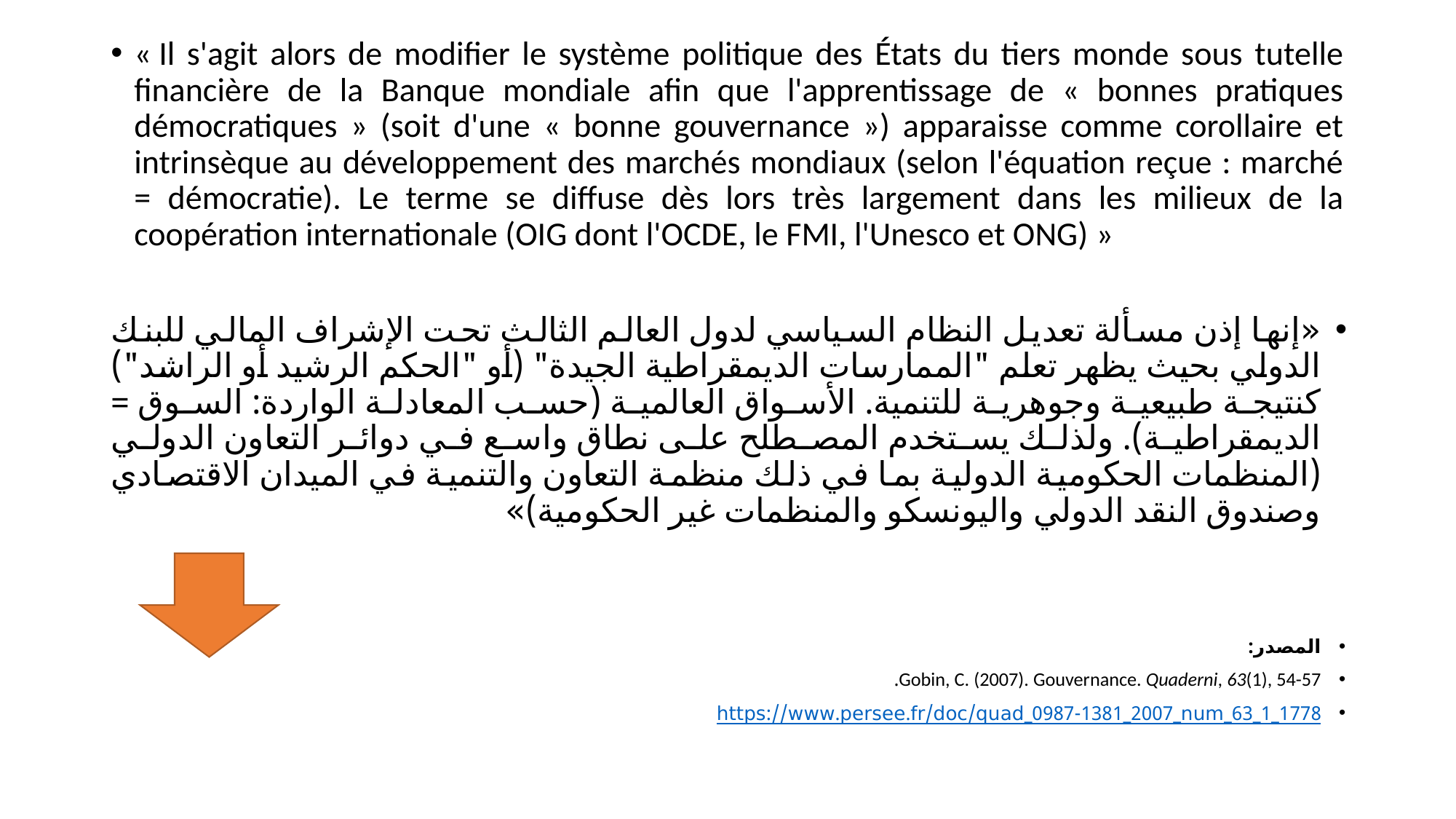

« Il s'agit alors de modifier le système politique des États du tiers monde sous tutelle financière de la Banque mondiale afin que l'apprentissage de « bonnes pratiques démocratiques » (soit d'une « bonne gouvernance ») apparaisse comme corollaire et intrinsèque au développement des marchés mondiaux (selon l'équation reçue : marché = démocratie). Le terme se diffuse dès lors très largement dans les milieux de la coopération internationale (OIG dont l'OCDE, le FMI, l'Unesco et ONG) »

«إنها إذن مسألة تعديل النظام السياسي لدول العالم الثالث تحت الإشراف المالي للبنك الدولي بحيث يظهر تعلم "الممارسات الديمقراطية الجيدة" (أو "الحكم الرشيد أو الراشد") كنتيجة طبيعية وجوهرية للتنمية. الأسواق العالمية (حسب المعادلة الواردة: السوق = الديمقراطية). ولذلك يستخدم المصطلح على نطاق واسع في دوائر التعاون الدولي (المنظمات الحكومية الدولية بما في ذلك منظمة التعاون والتنمية في الميدان الاقتصادي وصندوق النقد الدولي واليونسكو والمنظمات غير الحكومية)»

المصدر:
Gobin, C. (2007). Gouvernance. Quaderni, 63(1), 54-57.
https://www.persee.fr/doc/quad_0987-1381_2007_num_63_1_1778